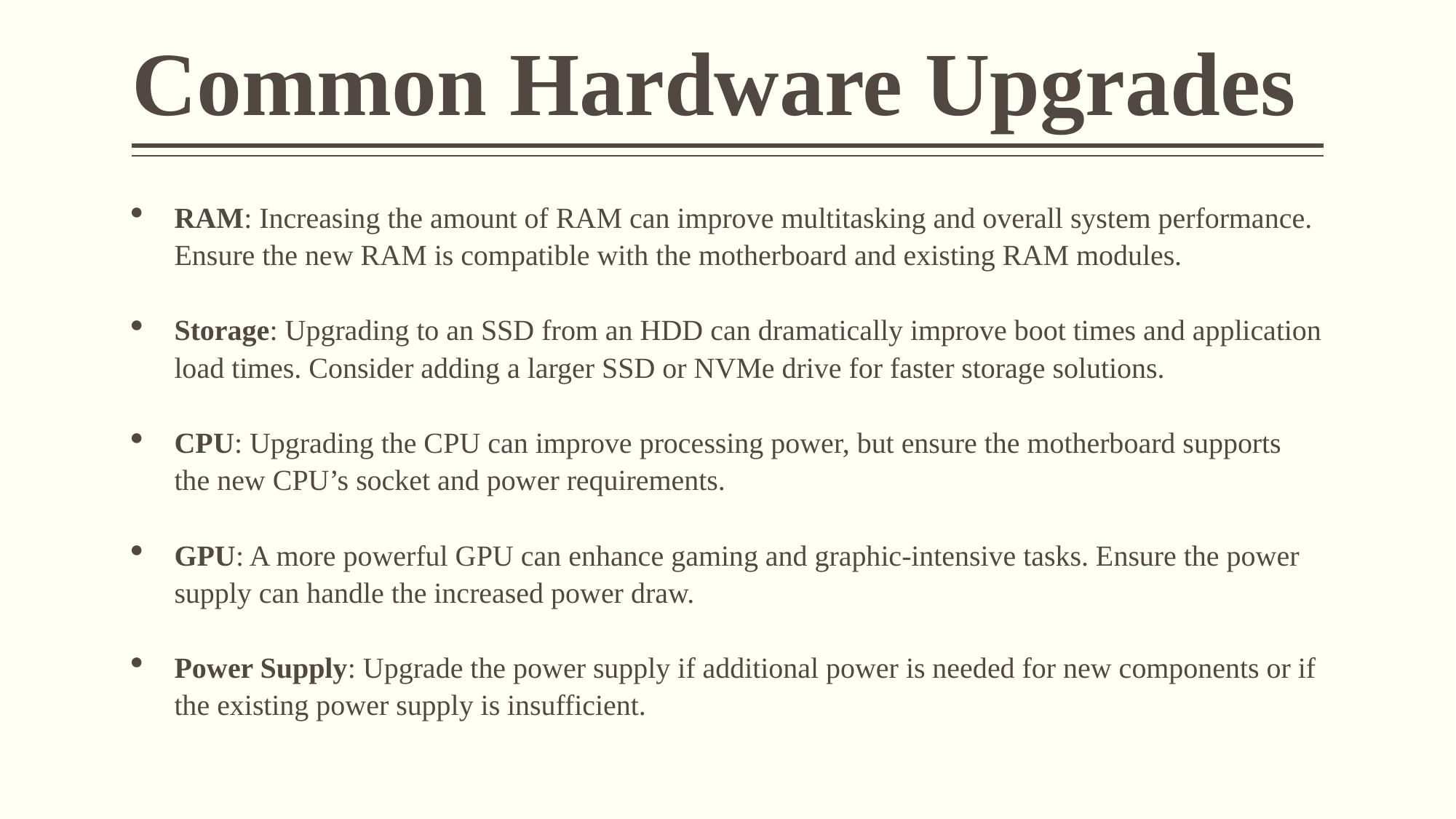

# Common Hardware Upgrades
RAM: Increasing the amount of RAM can improve multitasking and overall system performance. Ensure the new RAM is compatible with the motherboard and existing RAM modules.
Storage: Upgrading to an SSD from an HDD can dramatically improve boot times and application load times. Consider adding a larger SSD or NVMe drive for faster storage solutions.
CPU: Upgrading the CPU can improve processing power, but ensure the motherboard supports the new CPU’s socket and power requirements.
GPU: A more powerful GPU can enhance gaming and graphic-intensive tasks. Ensure the power supply can handle the increased power draw.
Power Supply: Upgrade the power supply if additional power is needed for new components or if the existing power supply is insufficient.